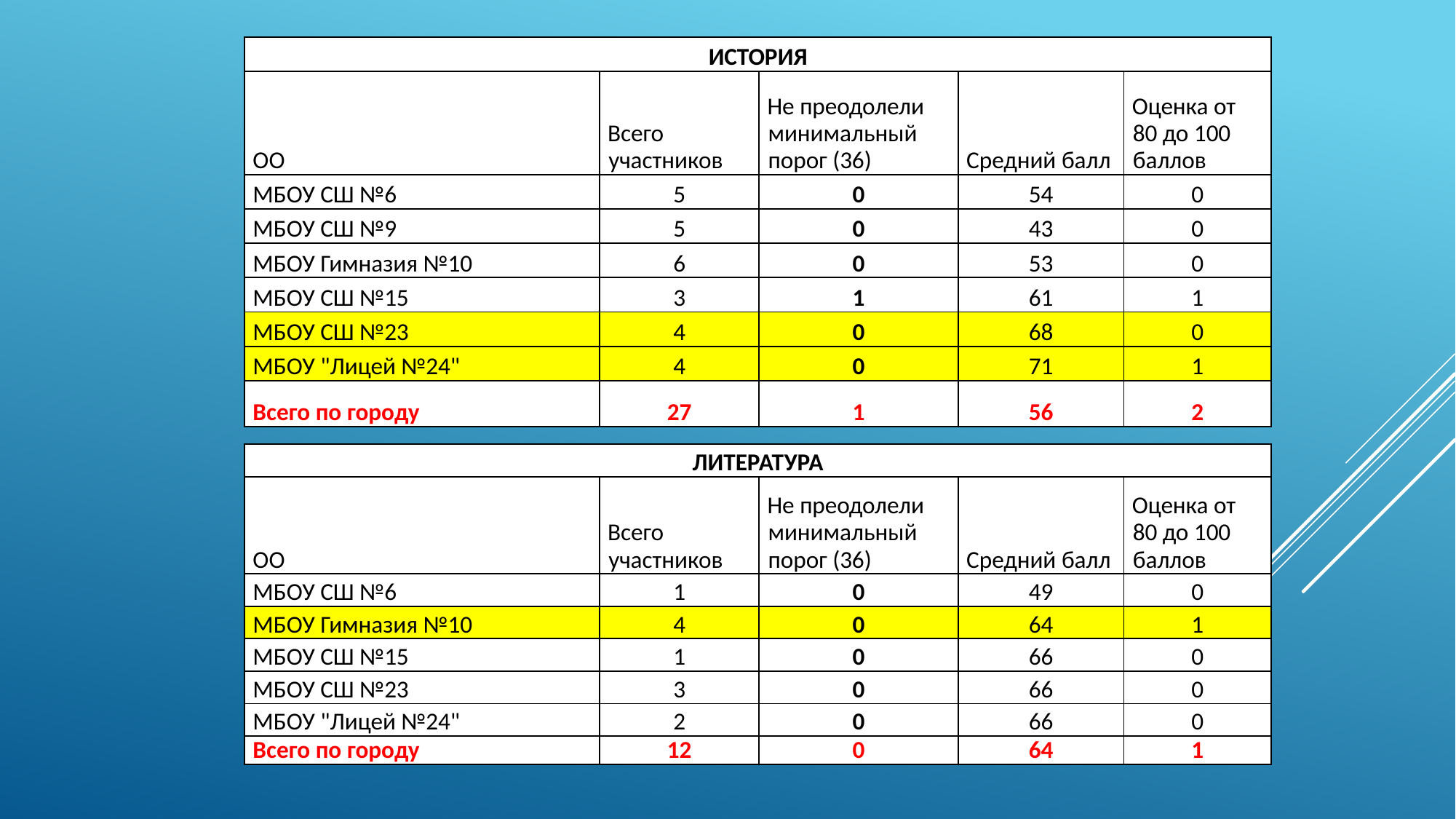

| ИСТОРИЯ |  |  |  |  |
| --- | --- | --- | --- | --- |
| ОО | Всего участников | Не преодолели минимальный порог (36) | Средний балл | Оценка от 80 до 100 баллов |
| МБОУ СШ №6 | 5 | 0 | 54 | 0 |
| МБОУ СШ №9 | 5 | 0 | 43 | 0 |
| МБОУ Гимназия №10 | 6 | 0 | 53 | 0 |
| МБОУ СШ №15 | 3 | 1 | 61 | 1 |
| МБОУ СШ №23 | 4 | 0 | 68 | 0 |
| МБОУ "Лицей №24" | 4 | 0 | 71 | 1 |
| Всего по городу | 27 | 1 | 56 | 2 |
| ЛИТЕРАТУРА |  |  |  |  |
| --- | --- | --- | --- | --- |
| ОО | Всего участников | Не преодолели минимальный порог (36) | Средний балл | Оценка от 80 до 100 баллов |
| МБОУ СШ №6 | 1 | 0 | 49 | 0 |
| МБОУ Гимназия №10 | 4 | 0 | 64 | 1 |
| МБОУ СШ №15 | 1 | 0 | 66 | 0 |
| МБОУ СШ №23 | 3 | 0 | 66 | 0 |
| МБОУ "Лицей №24" | 2 | 0 | 66 | 0 |
| Всего по городу | 12 | 0 | 64 | 1 |